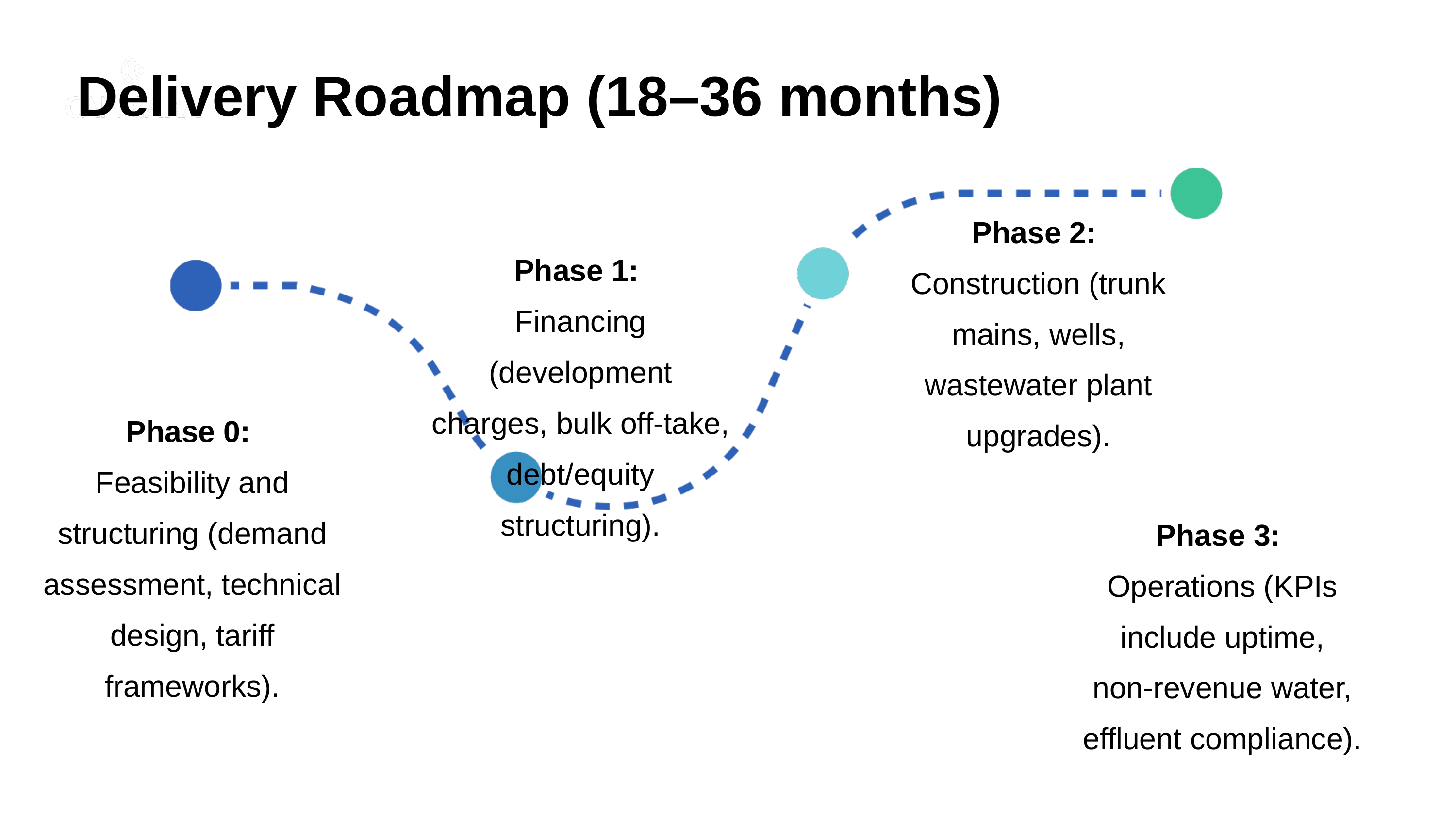

Delivery Roadmap (18–36 months)

Phase 2:
Construction (trunk mains, wells, wastewater plant upgrades).
Phase 1:
Financing (development charges, bulk off‑take, debt/equity structuring).

Phase 0:
Feasibility and structuring (demand assessment, technical design, tariff frameworks).
Phase 3:
Operations (KPIs include uptime, non‑revenue water, effluent compliance).